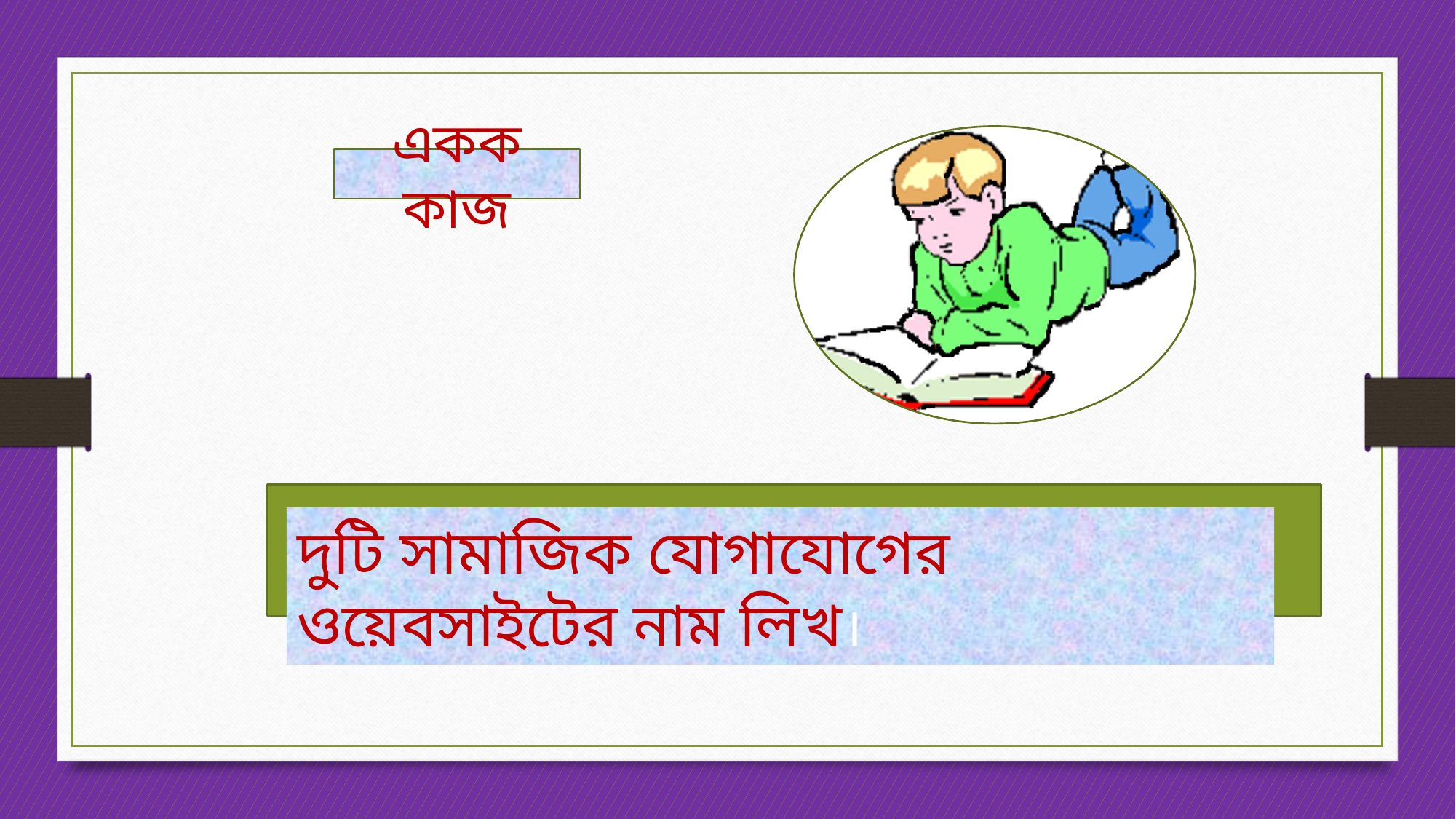

একক কাজ

দুটি সামাজিক যোগাযোগের ওয়েবসাইটের নাম লিখ।